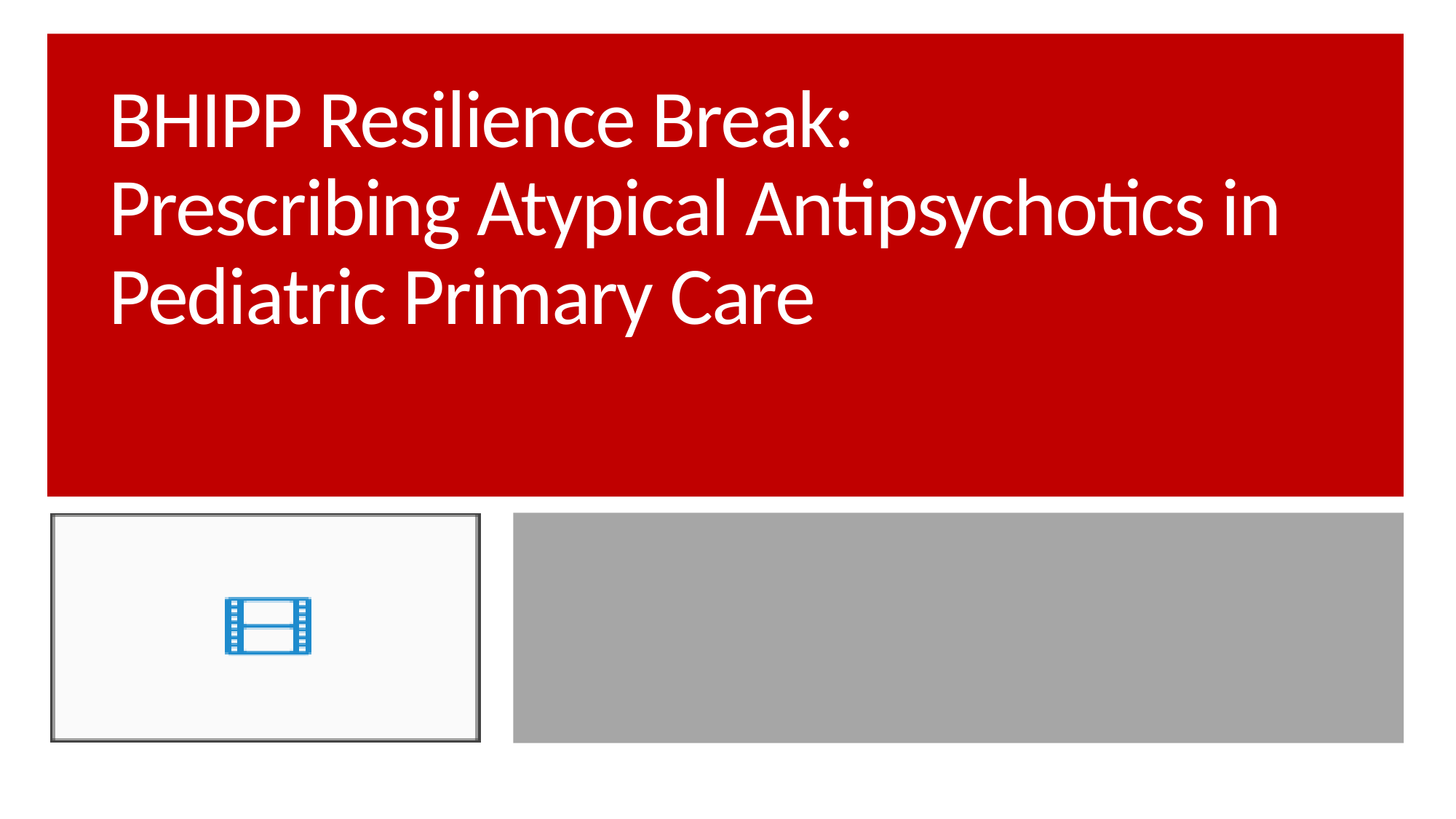

# BHIPP Resilience Break: Prescribing Atypical Antipsychotics in Pediatric Primary Care